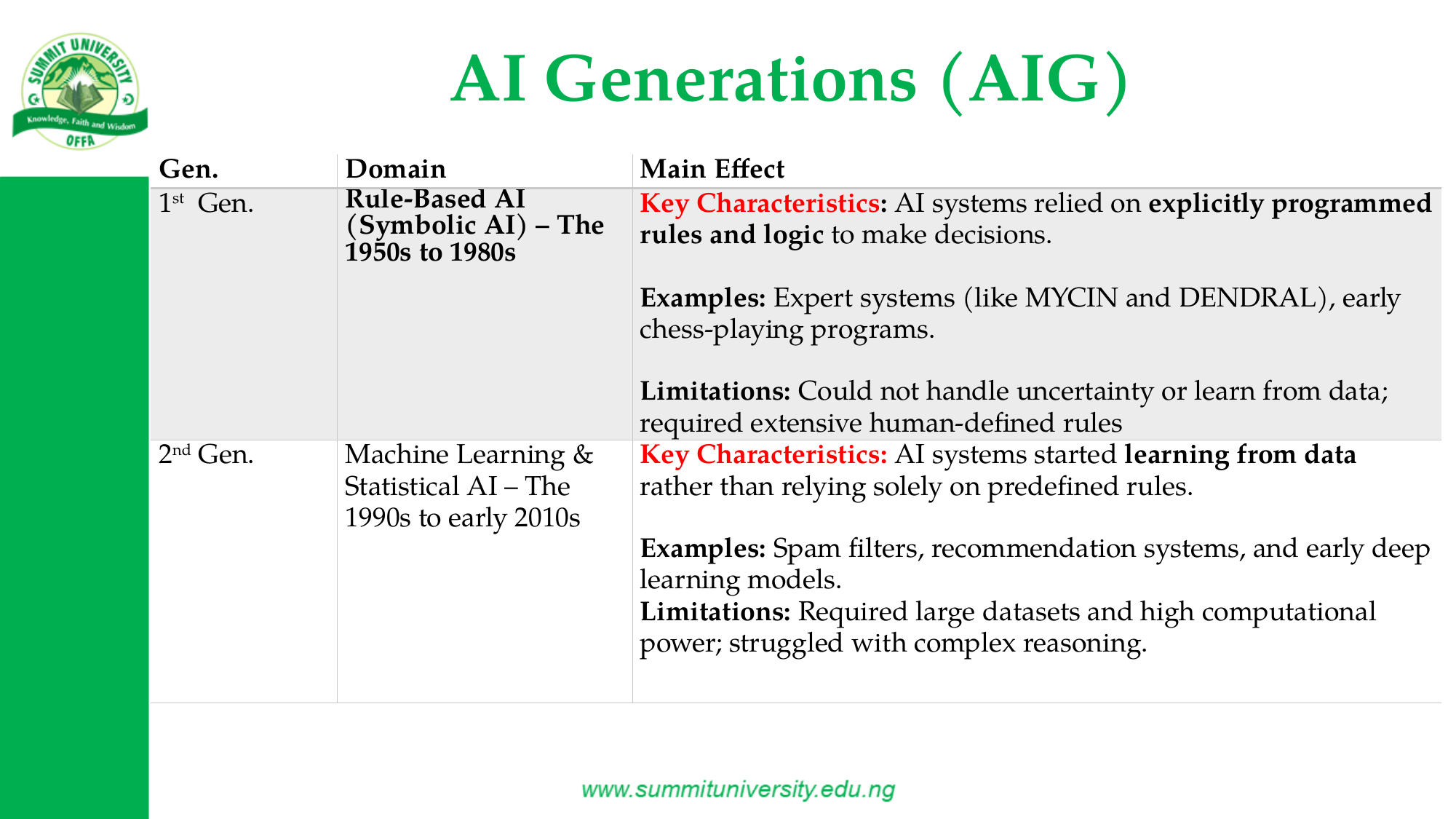

# AI Generations (AIG)
| Gen. | Domain | Main Effect |
| --- | --- | --- |
| 1st Gen. | Rule-Based AI (Symbolic AI) – The 1950s to 1980s | Key Characteristics: AI systems relied on explicitly programmed rules and logic to make decisions. Examples: Expert systems (like MYCIN and DENDRAL), early chess-playing programs. Limitations: Could not handle uncertainty or learn from data; required extensive human-defined rules |
| 2nd Gen. | Machine Learning & Statistical AI – The 1990s to early 2010s | Key Characteristics: AI systems started learning from data rather than relying solely on predefined rules. Examples: Spam filters, recommendation systems, and early deep learning models. Limitations: Required large datasets and high computational power; struggled with complex reasoning. |